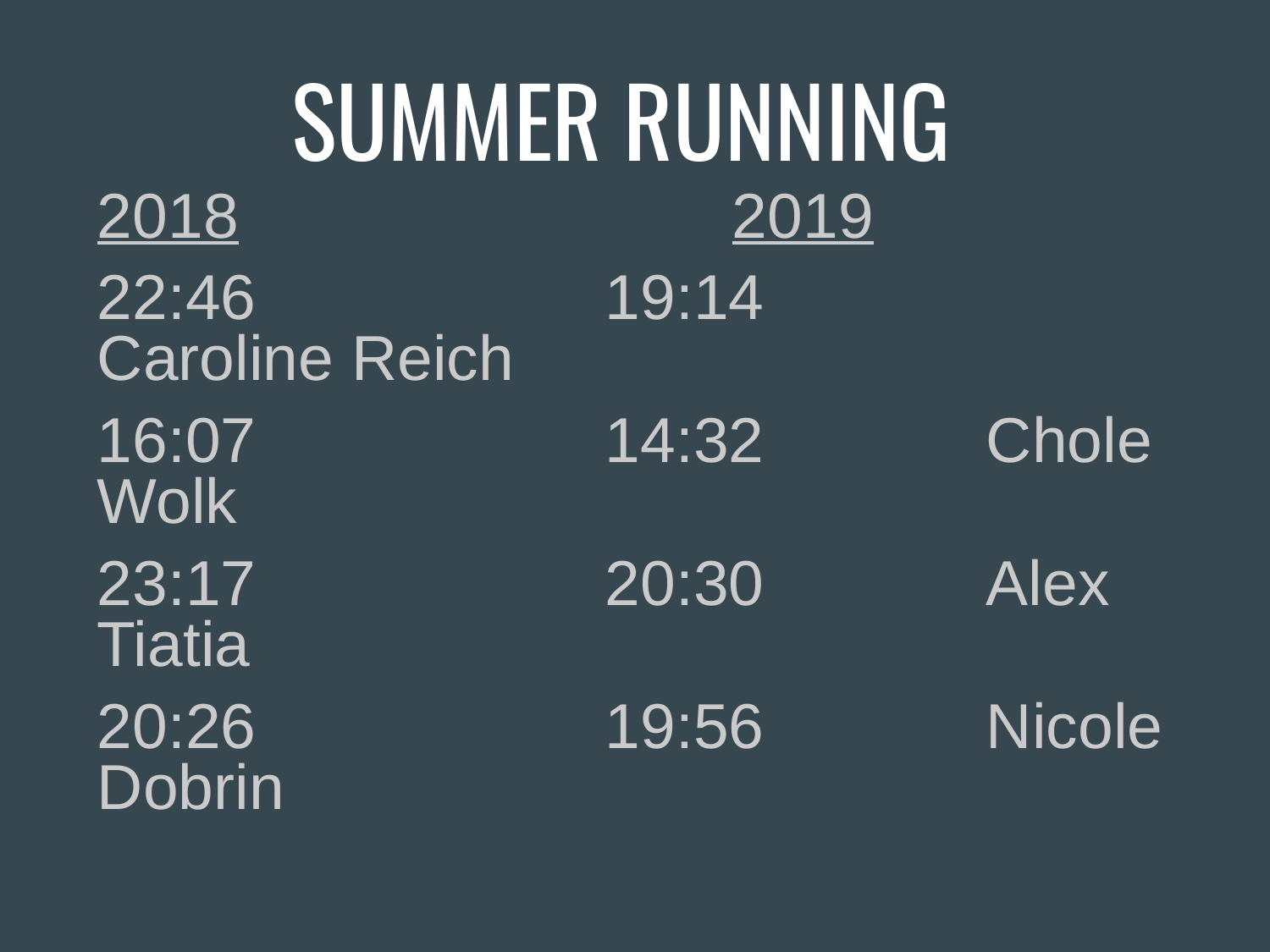

# SUMMER RUNNING
2018				2019
22:46			19:14			Caroline Reich
16:07			14:32		Chole Wolk
23:17 			20:30		Alex Tiatia
20:26			19:56		Nicole Dobrin